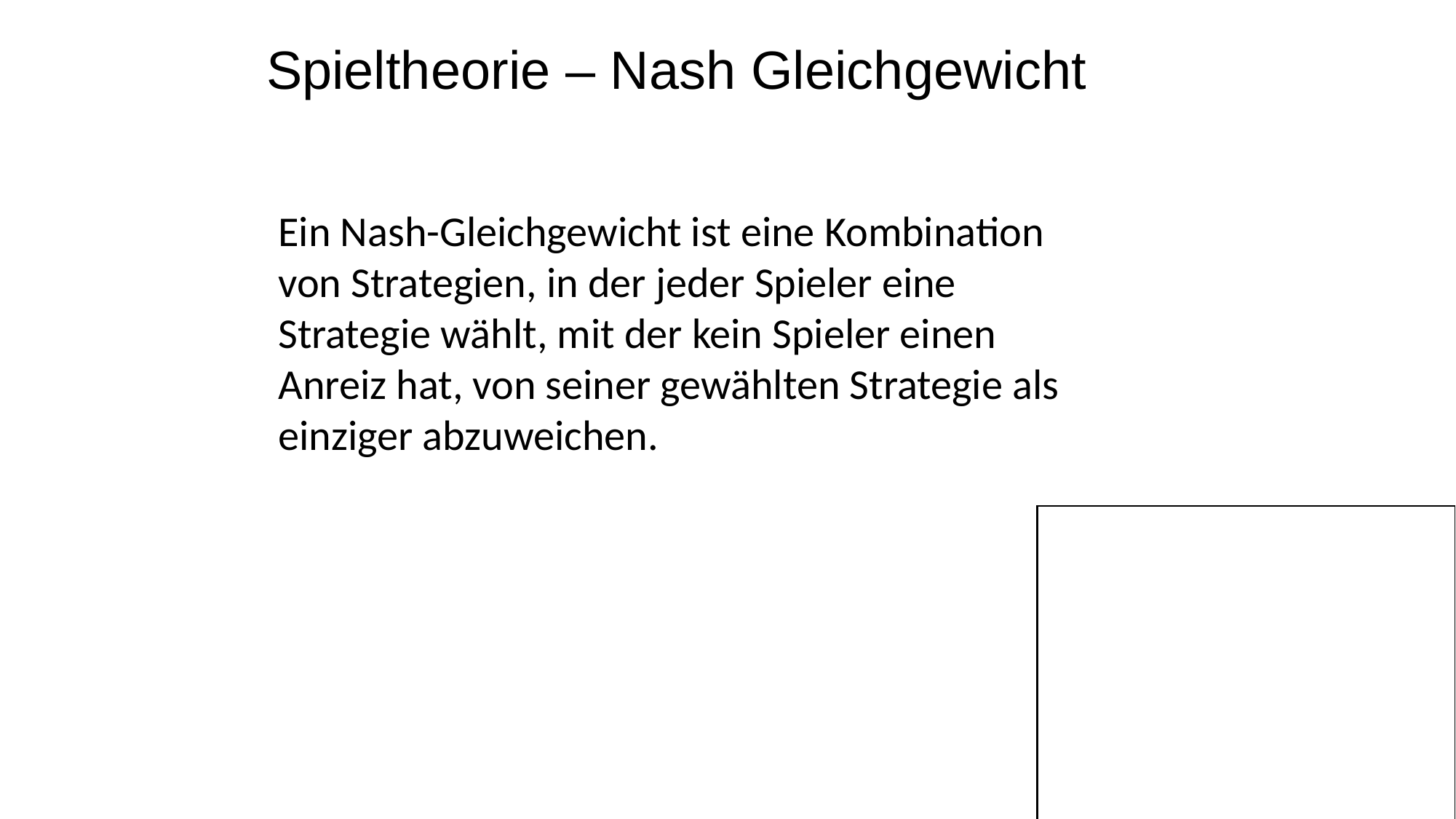

Spieltheorie – Nash Gleichgewicht
Ein Nash-Gleichgewicht ist eine Kombination von Strategien, in der jeder Spieler eine Strategie wählt, mit der kein Spieler einen Anreiz hat, von seiner gewählten Strategie als einziger abzuweichen.